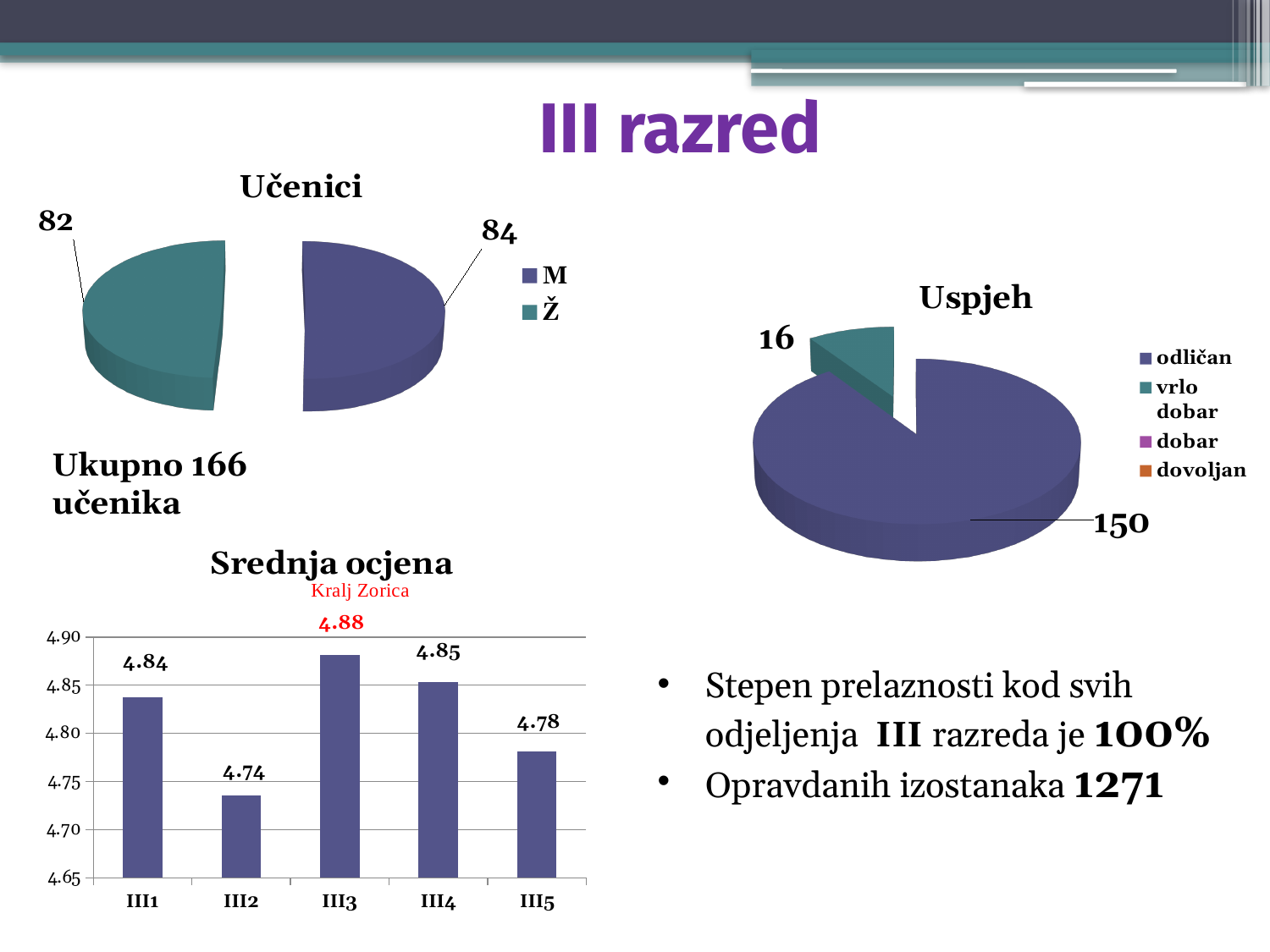

# III razred

[unsupported chart]

[unsupported chart]

Ukupno 166 učenika

### Chart: Srednja ocjena

| Category |  |
|---|---|
| III1 | 4.83743842364532 |
| III2 | 4.735294117647059 |
| III3 | 4.881632653061227 |
| III4 | 4.852941176470585 |
| III5 | 4.781512605042019 |
Stepen prelaznosti kod svih odjeljenja  III razreda je 100%
Opravdanih izostanaka 1271